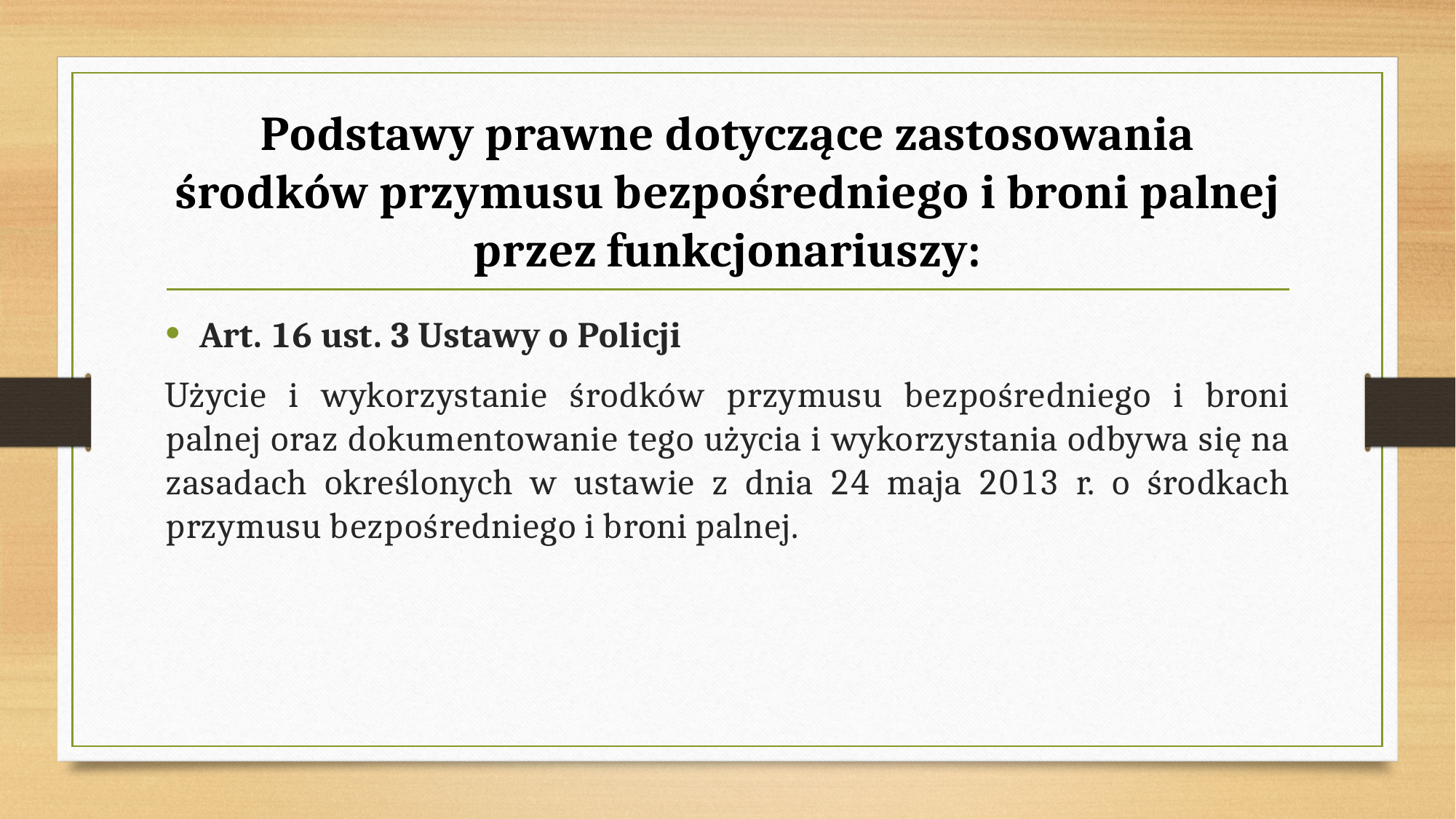

# Podstawy prawne dotyczące zastosowania środków przymusu bezpośredniego i broni palnej przez funkcjonariuszy:
Art. 16 ust. 3 Ustawy o Policji
Użycie i wykorzystanie środków przymusu bezpośredniego i broni palnej oraz dokumentowanie tego użycia i wykorzystania odbywa się na zasadach określonych w ustawie z dnia 24 maja 2013 r. o środkach przymusu bezpośredniego i broni palnej.